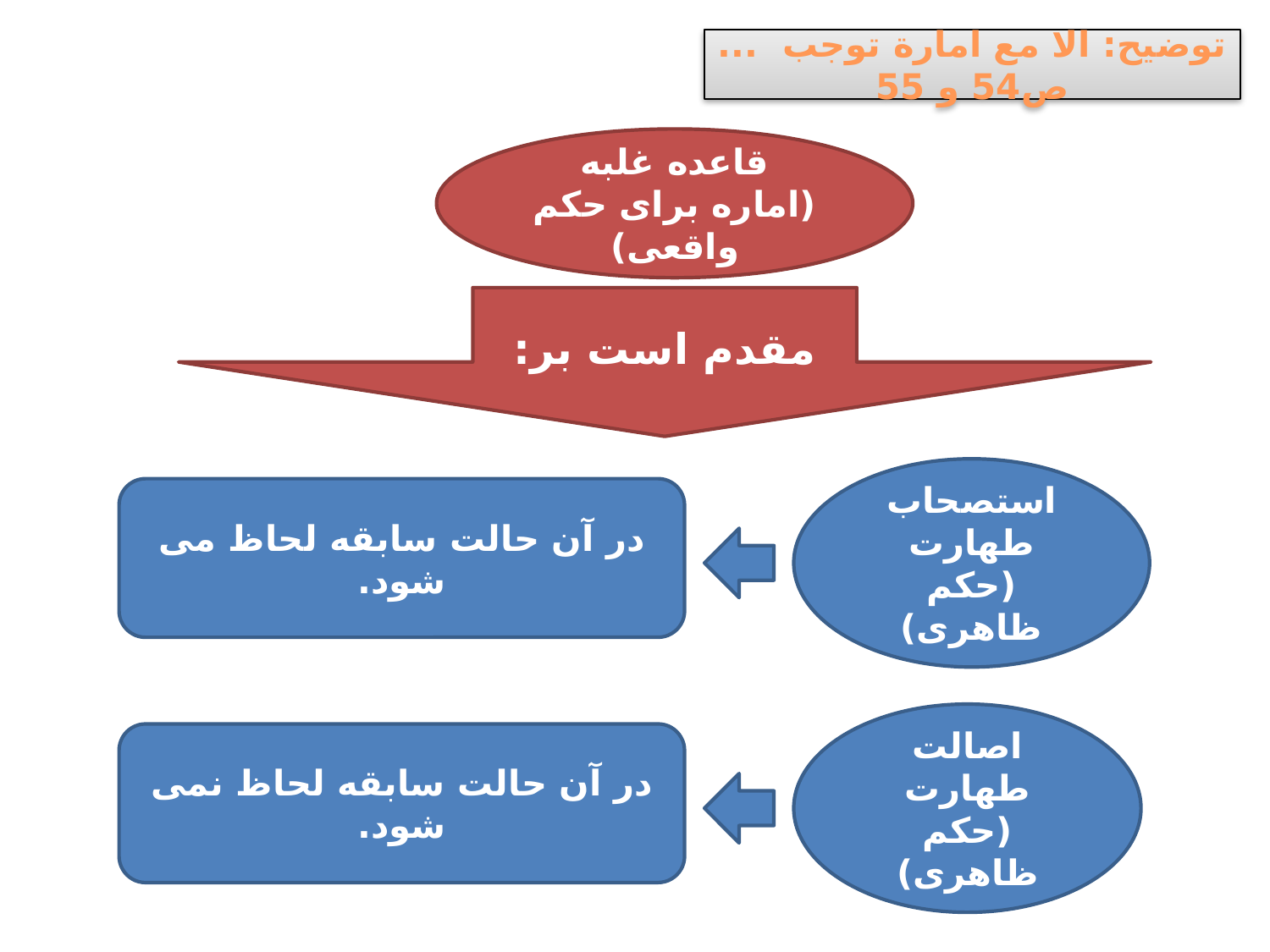

توضیح: الا مع امارة توجب  ... ص54 و 55
قاعده غلبه
(اماره برای حکم واقعی)
مقدم است بر:
استصحاب طهارت
(حکم ظاهری)
در آن حالت سابقه لحاظ می شود.

اصالت طهارت
(حکم ظاهری)
در آن حالت سابقه لحاظ نمی شود.